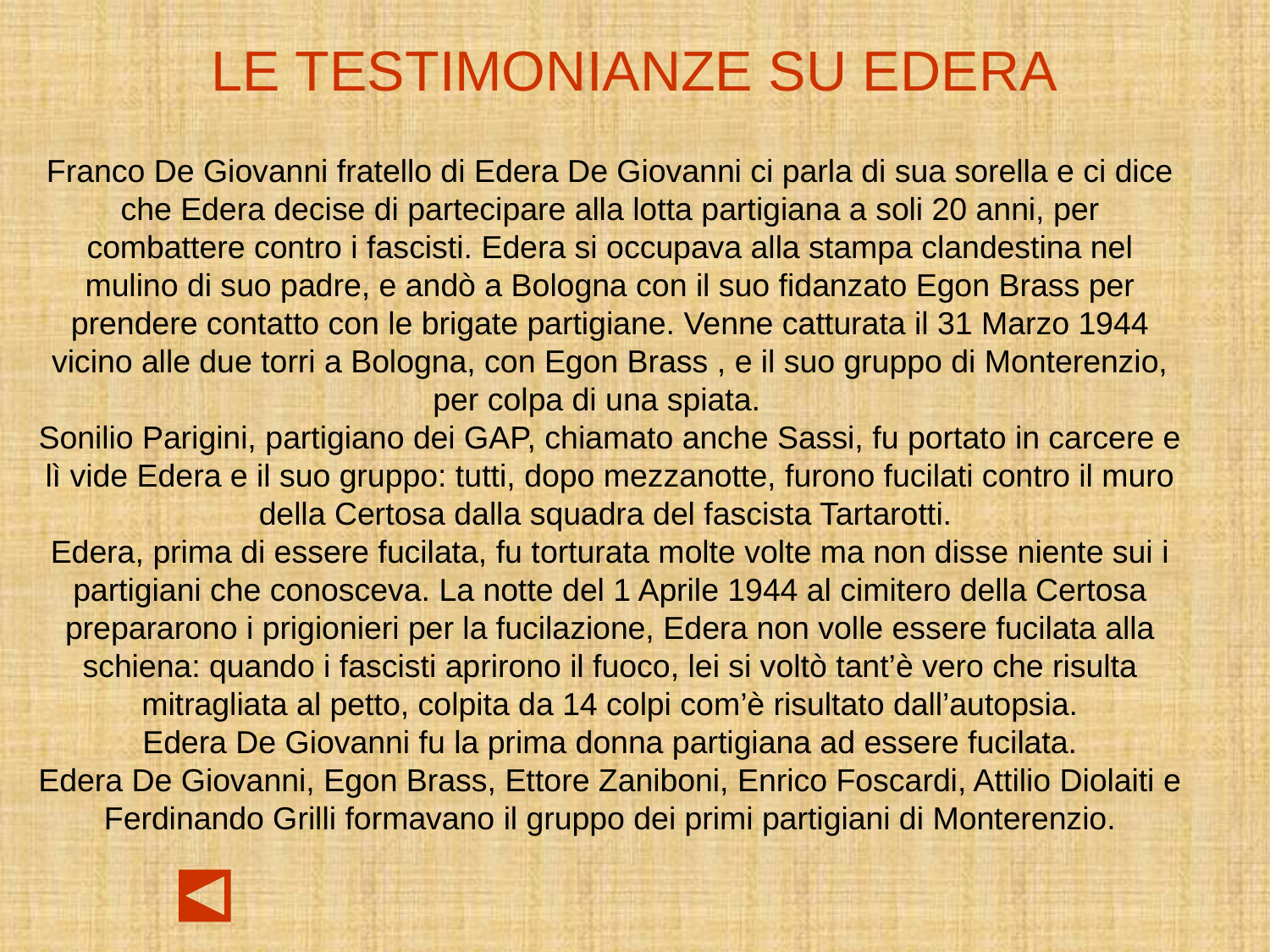

LE TESTIMONIANZE SU EDERA
Franco De Giovanni fratello di Edera De Giovanni ci parla di sua sorella e ci dice che Edera decise di partecipare alla lotta partigiana a soli 20 anni, per combattere contro i fascisti. Edera si occupava alla stampa clandestina nel mulino di suo padre, e andò a Bologna con il suo fidanzato Egon Brass per prendere contatto con le brigate partigiane. Venne catturata il 31 Marzo 1944 vicino alle due torri a Bologna, con Egon Brass , e il suo gruppo di Monterenzio, per colpa di una spiata.
Sonilio Parigini, partigiano dei GAP, chiamato anche Sassi, fu portato in carcere e lì vide Edera e il suo gruppo: tutti, dopo mezzanotte, furono fucilati contro il muro della Certosa dalla squadra del fascista Tartarotti.
Edera, prima di essere fucilata, fu torturata molte volte ma non disse niente sui i partigiani che conosceva. La notte del 1 Aprile 1944 al cimitero della Certosa prepararono i prigionieri per la fucilazione, Edera non volle essere fucilata alla schiena: quando i fascisti aprirono il fuoco, lei si voltò tant’è vero che risulta mitragliata al petto, colpita da 14 colpi com’è risultato dall’autopsia.
Edera De Giovanni fu la prima donna partigiana ad essere fucilata.
Edera De Giovanni, Egon Brass, Ettore Zaniboni, Enrico Foscardi, Attilio Diolaiti e Ferdinando Grilli formavano il gruppo dei primi partigiani di Monterenzio.